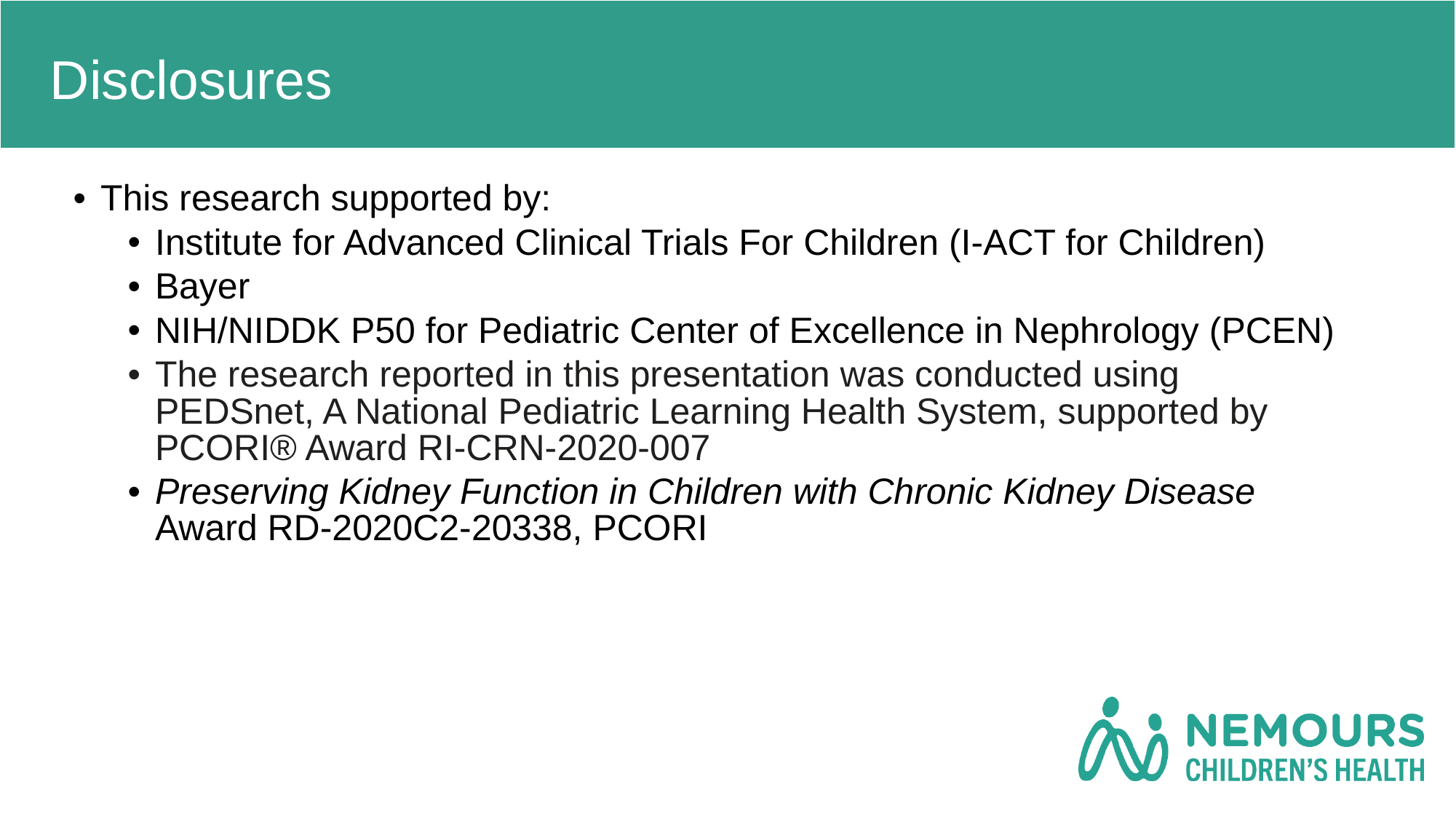

# Disclosures
This research supported by:
Institute for Advanced Clinical Trials For Children (I-ACT for Children)
Bayer
NIH/NIDDK P50 for Pediatric Center of Excellence in Nephrology (PCEN)
The research reported in this presentation was conducted using PEDSnet, A National Pediatric Learning Health System, supported by PCORI® Award RI-CRN-2020-007
Preserving Kidney Function in Children with Chronic Kidney Disease  Award RD-2020C2-20338, PCORI